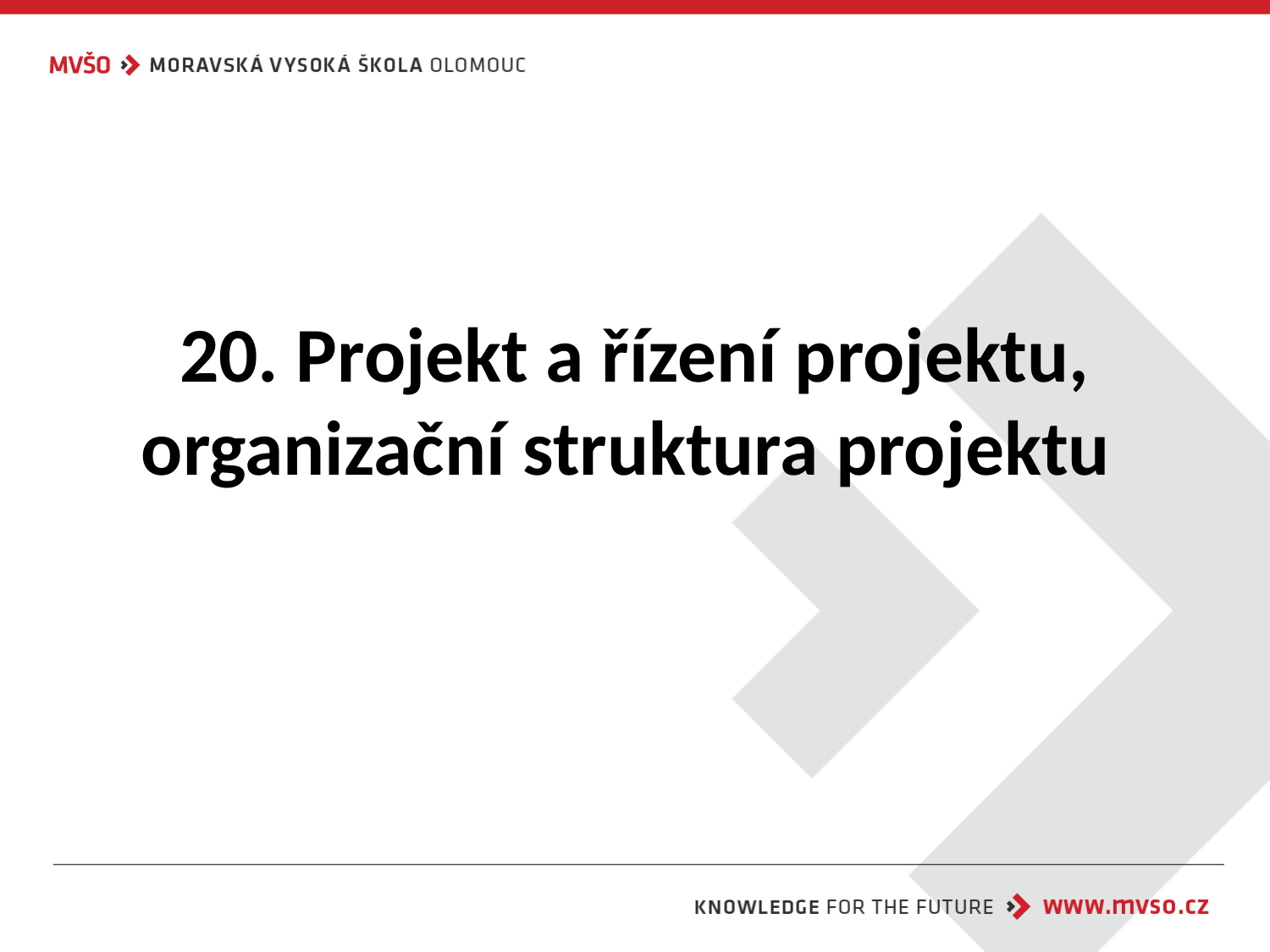

# 20. Projekt a řízení projektu, organizační struktura projektu